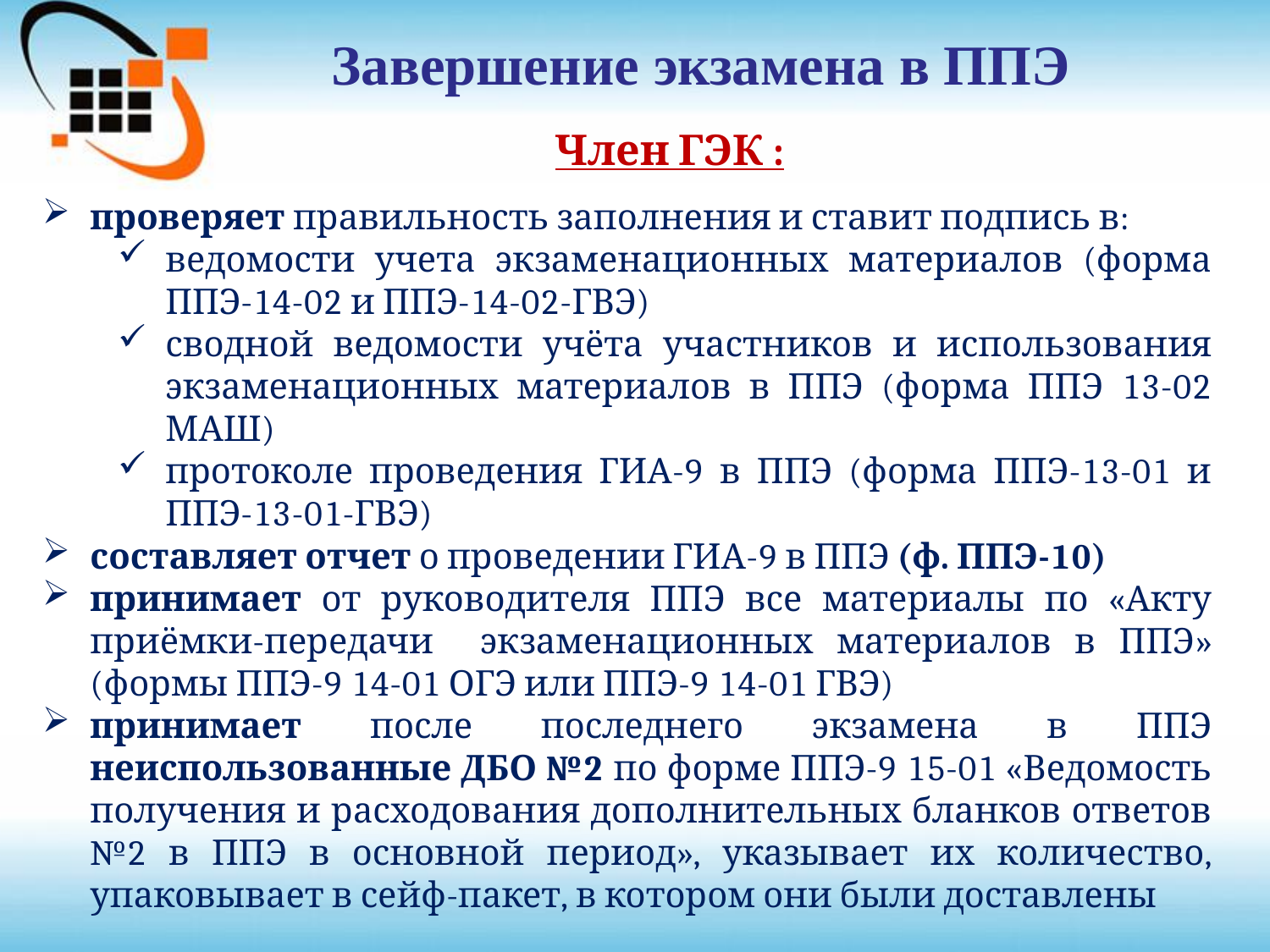

Завершение экзамена в ППЭ

Член ГЭК :
проверяет правильность заполнения и ставит подпись в:
ведомости учета экзаменационных материалов (форма ППЭ-14-02 и ППЭ-14-02-ГВЭ)
сводной ведомости учёта участников и использования экзаменационных материалов в ППЭ (форма ППЭ 13-02 МАШ)
протоколе проведения ГИА-9 в ППЭ (форма ППЭ-13-01 и ППЭ-13-01-ГВЭ)
составляет отчет о проведении ГИА-9 в ППЭ (ф. ППЭ-10)
принимает от руководителя ППЭ все материалы по «Акту приёмки-передачи  экзаменационных материалов в ППЭ» (формы ППЭ-9 14-01 ОГЭ или ППЭ-9 14-01 ГВЭ)
принимает после последнего экзамена в ППЭ неиспользованные ДБО №2 по форме ППЭ-9 15-01 «Ведомость получения и расходования дополнительных бланков ответов №2 в ППЭ в основной период», указывает их количество, упаковывает в сейф-пакет, в котором они были доставлены